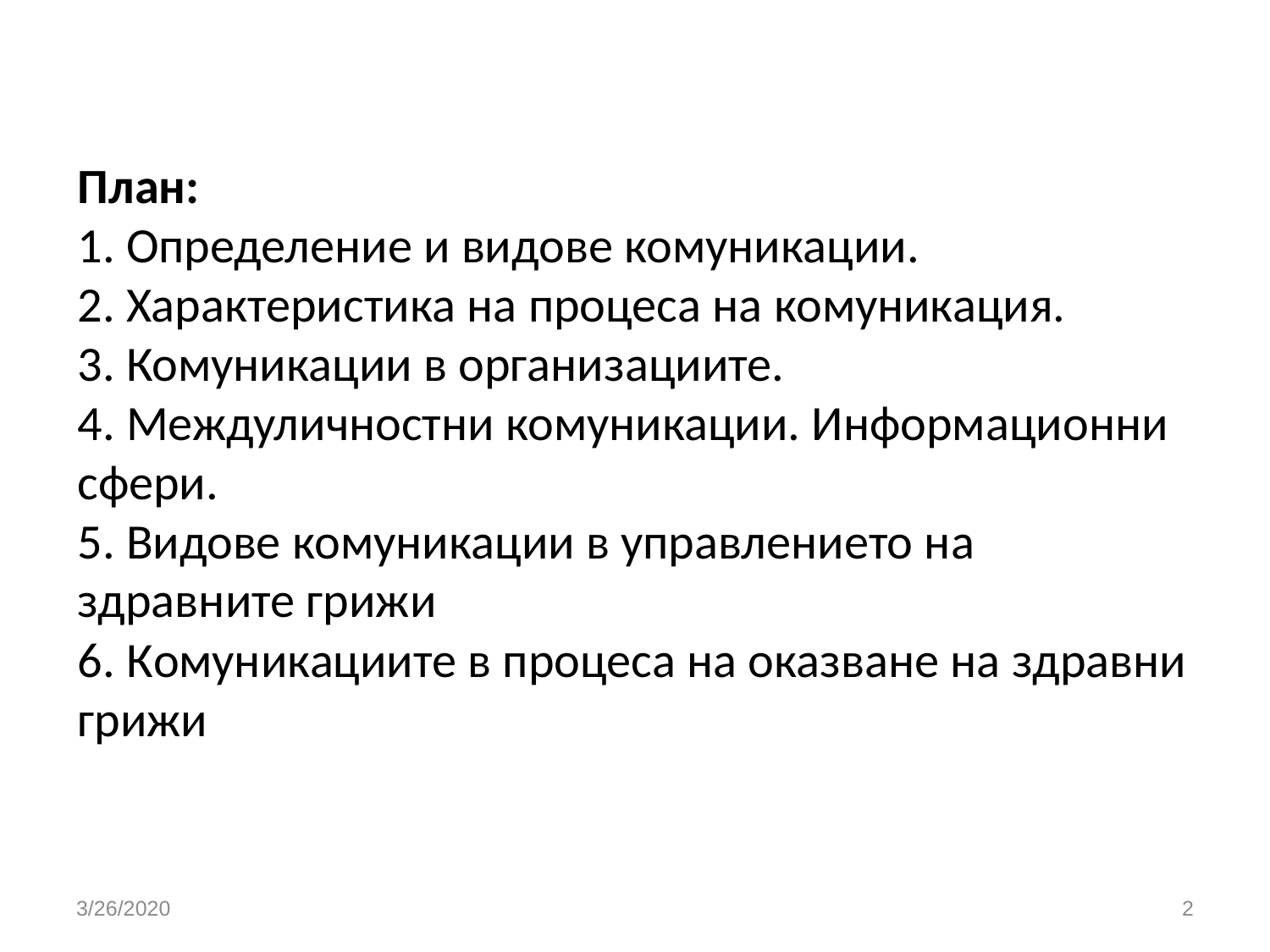

# План: 1. Определение и видове комуникации. 2. Характеристика на процеса на комуникация. 3. Комуникации в организациите. 4. Междуличностни комуникации. Информационни сфери. 5. Видове комуникации в управлението на здравните грижи 6. Комуникациите в процеса на оказване на здравни грижи
3/26/2020
2